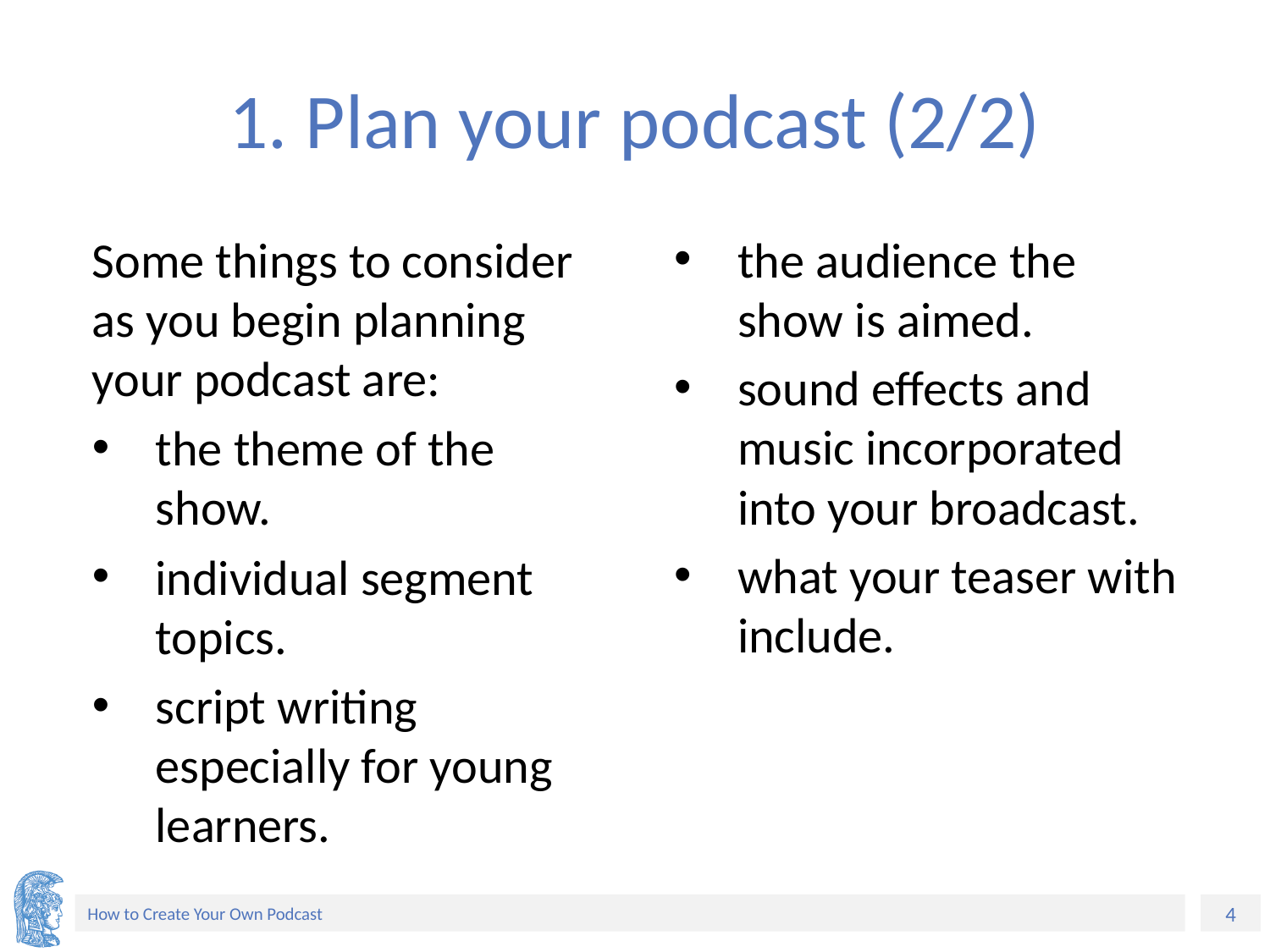

# 1. Plan your podcast (2/2)
Some things to consider as you begin planning your podcast are:
the theme of the show.
individual segment topics.
script writing especially for young learners.
the audience the show is aimed.
sound effects and music incorporated into your broadcast.
what your teaser with include.